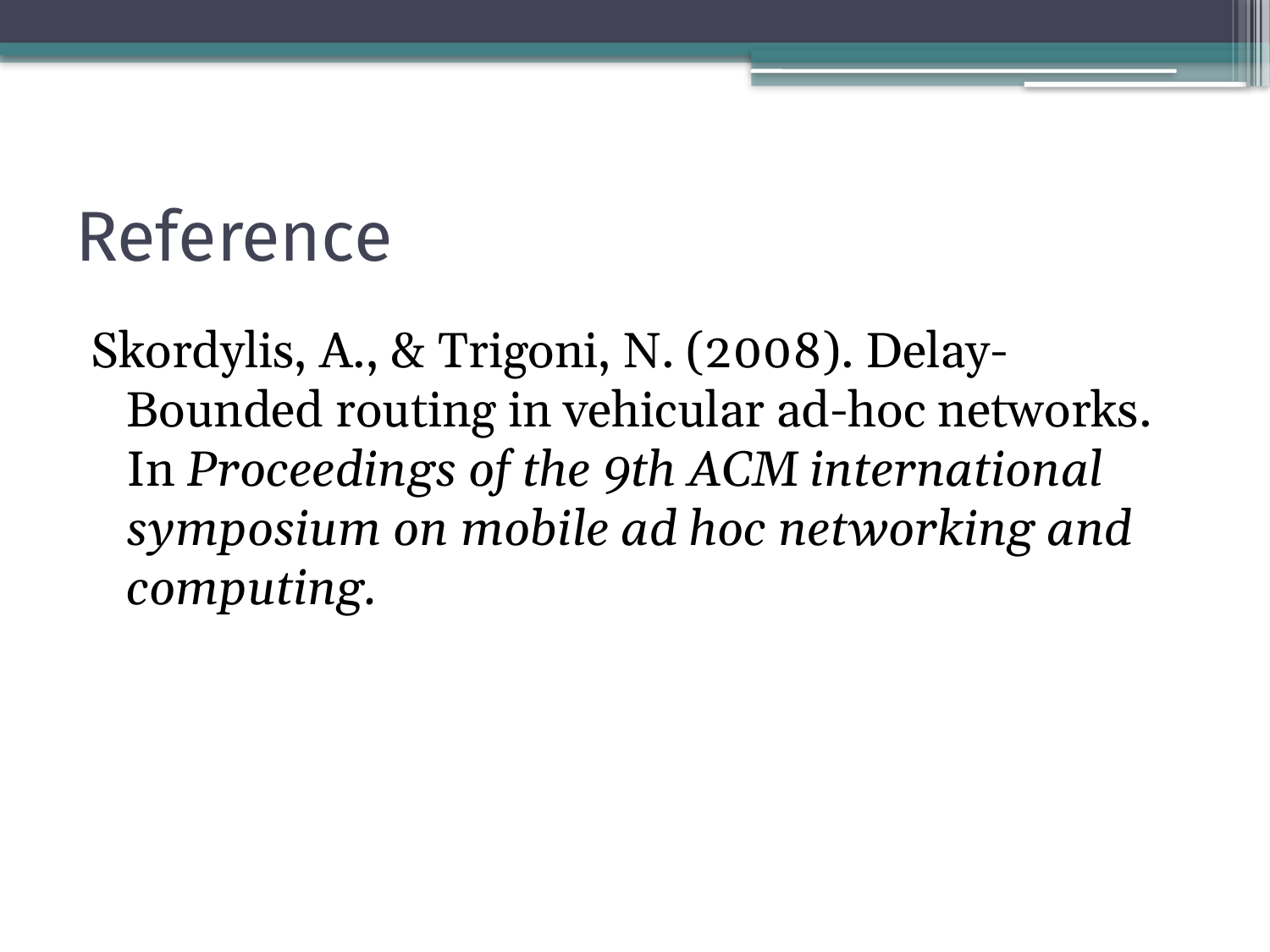

# Reference
Skordylis, A., & Trigoni, N. (2008). Delay-Bounded routing in vehicular ad-hoc networks. In Proceedings of the 9th ACM international symposium on mobile ad hoc networking and computing.